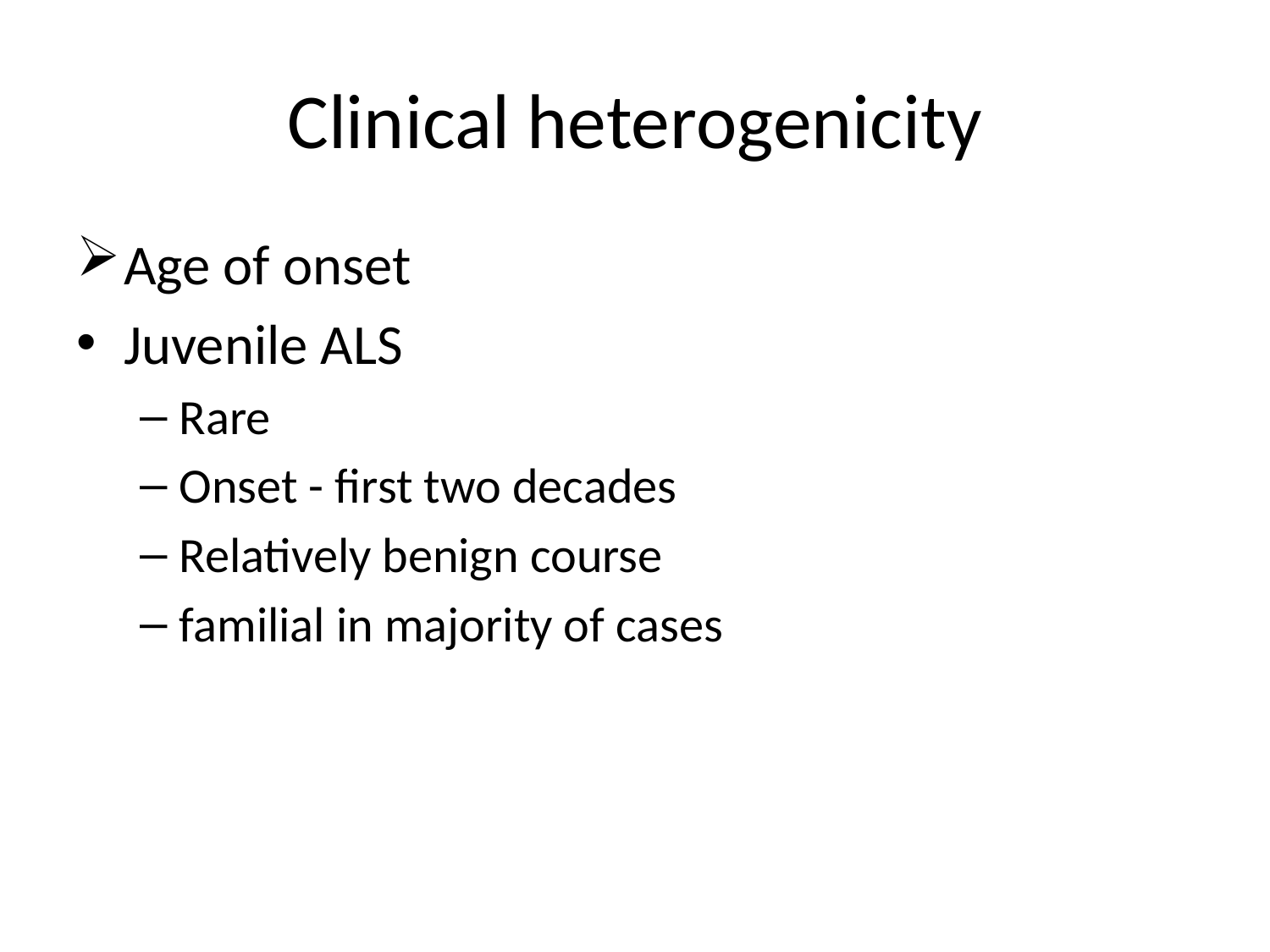

# Clinical heterogenicity
Age of onset
Juvenile ALS
Rare
Onset - first two decades
Relatively benign course
familial in majority of cases